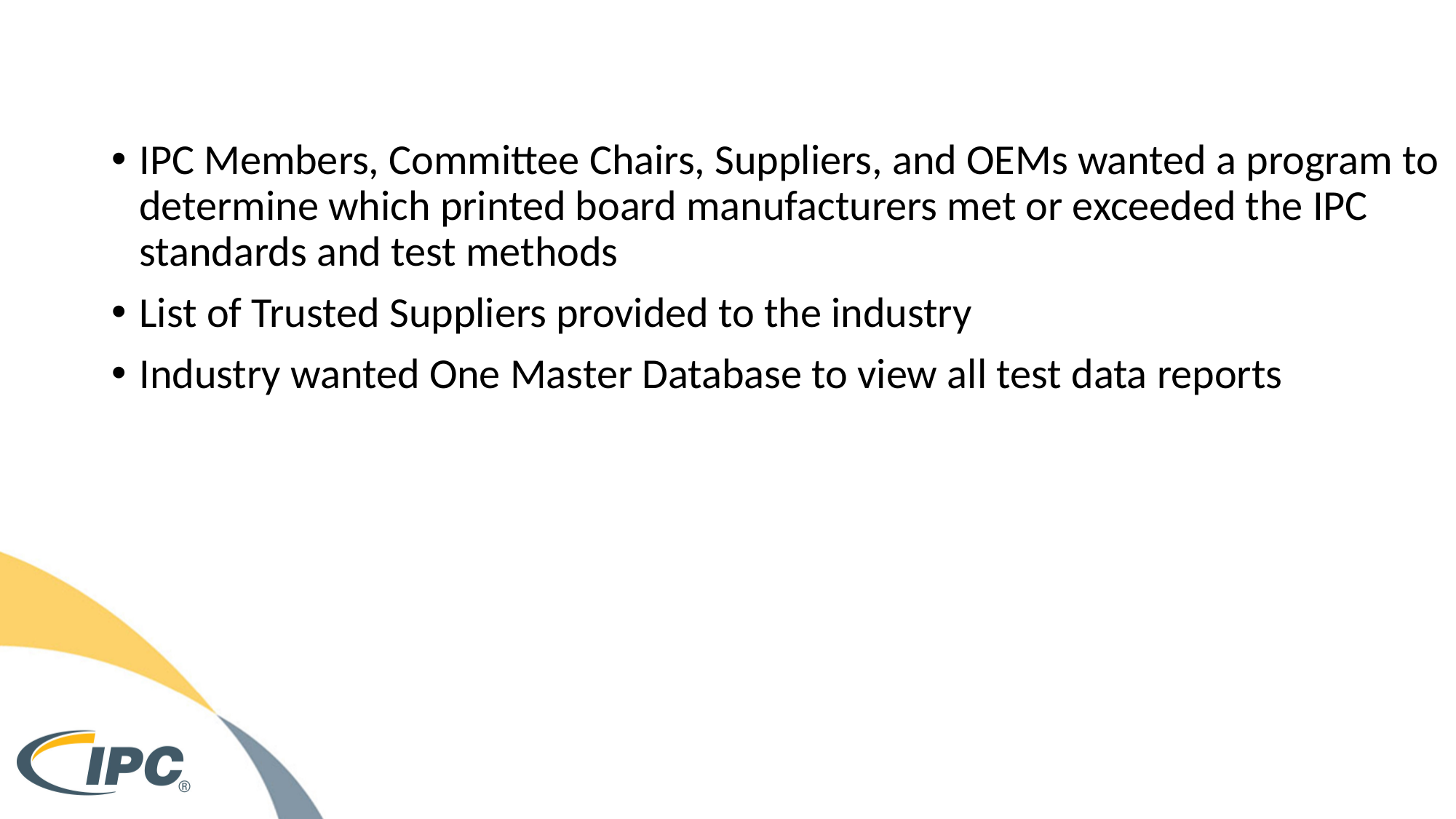

Drivers for this Program

IPC Members, Committee Chairs, Suppliers, and OEMs wanted a program to determine which printed board manufacturers met or exceeded the IPC standards and test methods
List of Trusted Suppliers provided to the industry
Industry wanted One Master Database to view all test data reports